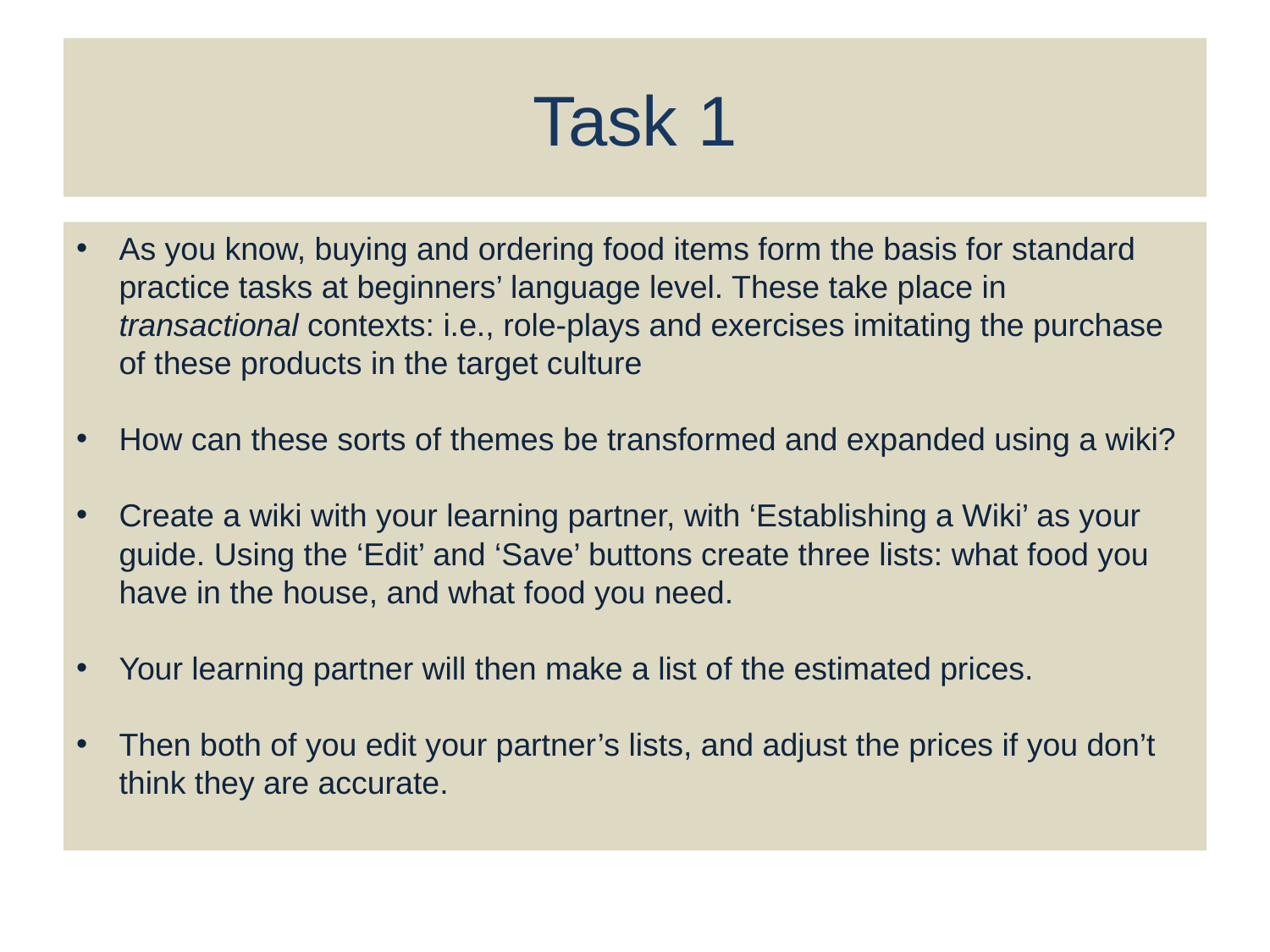

# Task 1
As you know, buying and ordering food items form the basis for standard practice tasks at beginners’ language level. These take place in transactional contexts: i.e., role-plays and exercises imitating the purchase of these products in the target culture

How can these sorts of themes be transformed and expanded using a wiki?

Create a wiki with your learning partner, with ‘Establishing a Wiki’ as your guide. Using the ‘Edit’ and ‘Save’ buttons create three lists: what food you have in the house, and what food you need.

Your learning partner will then make a list of the estimated prices.

Then both of you edit your partner’s lists, and adjust the prices if you don’t think they are accurate.